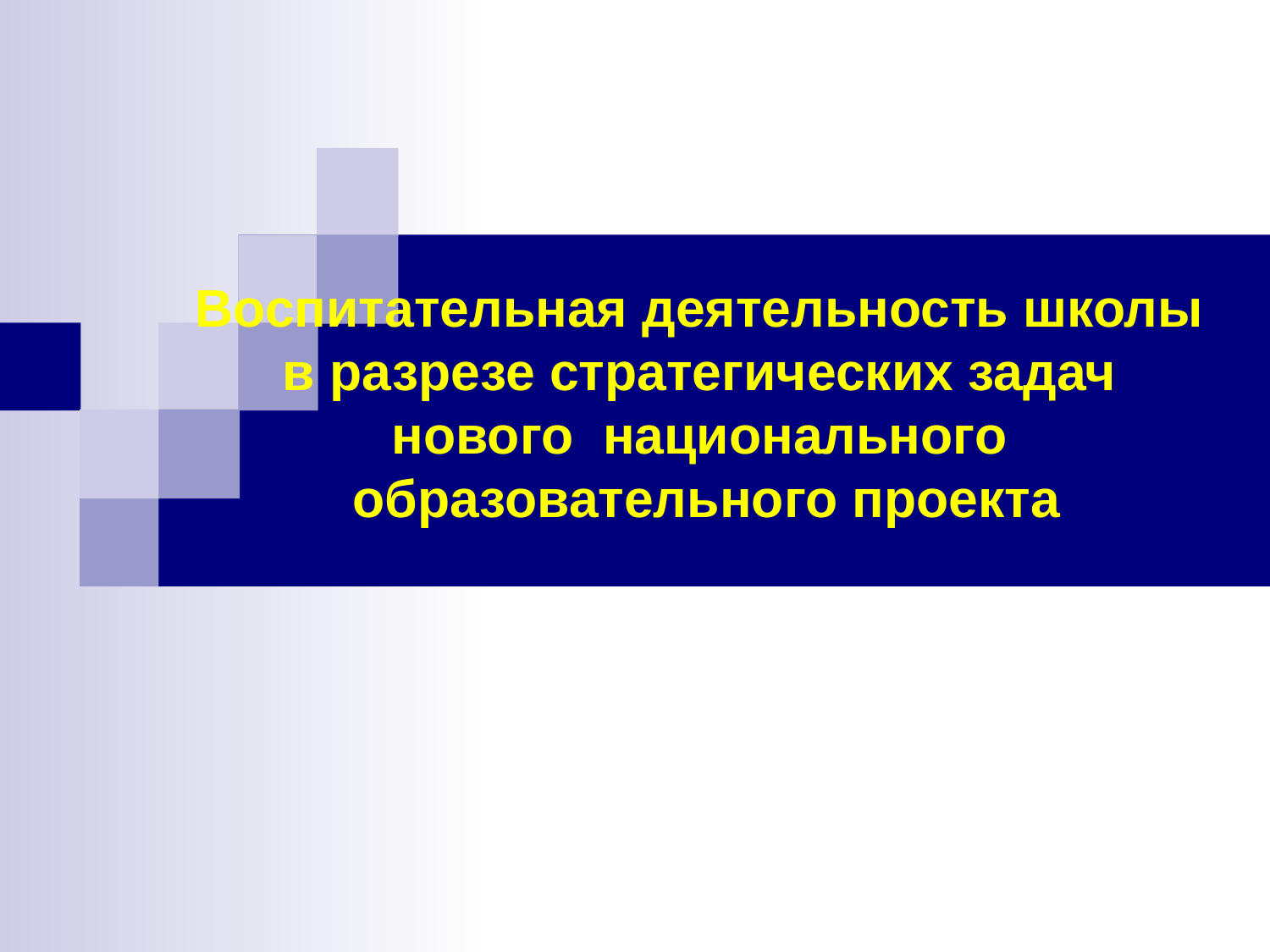

# Воспитательная деятельность школы в разрезе стратегических задач нового  национального образовательного проекта